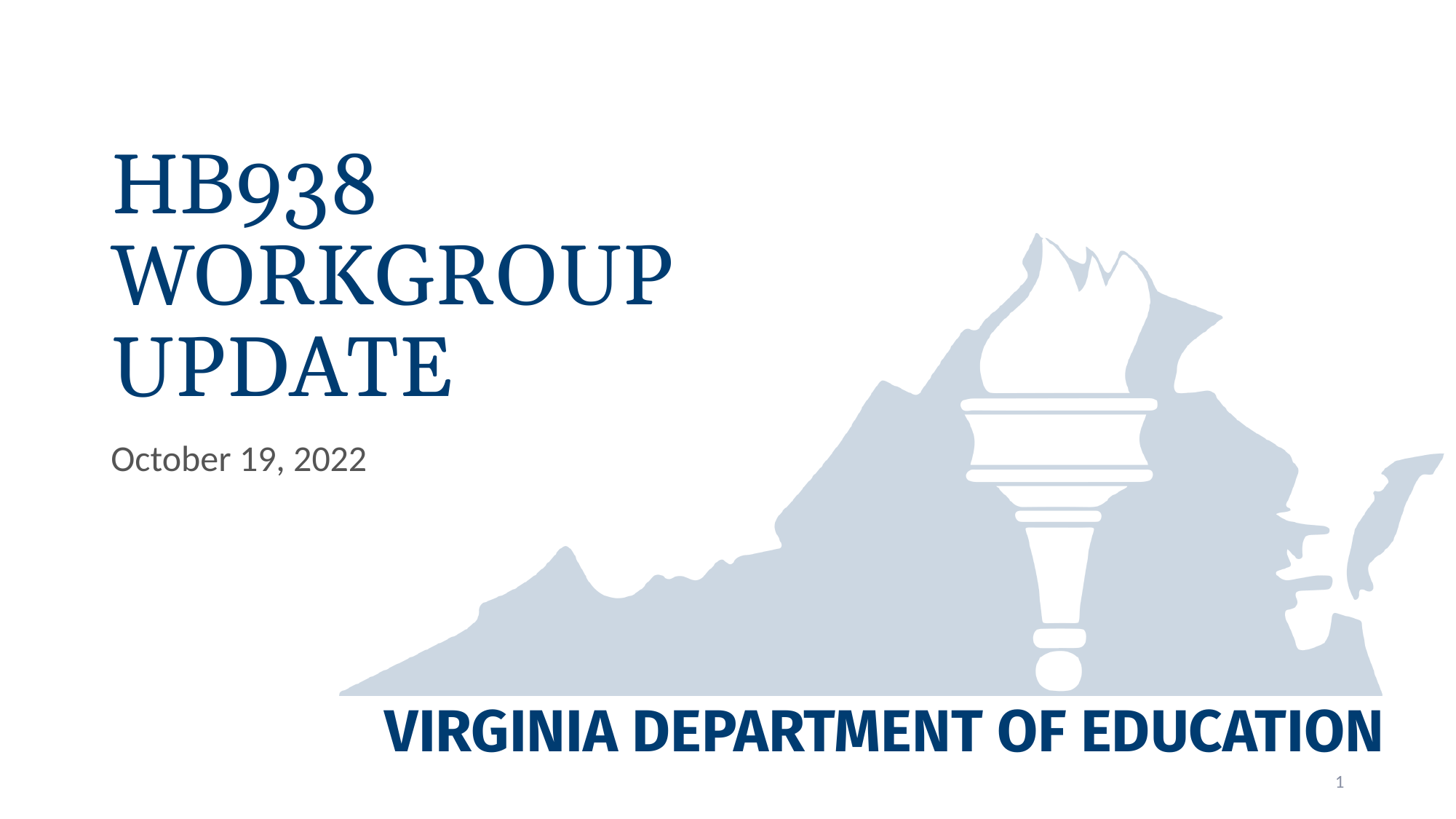

# HB938 Workgroup Update
October 19, 2022
1